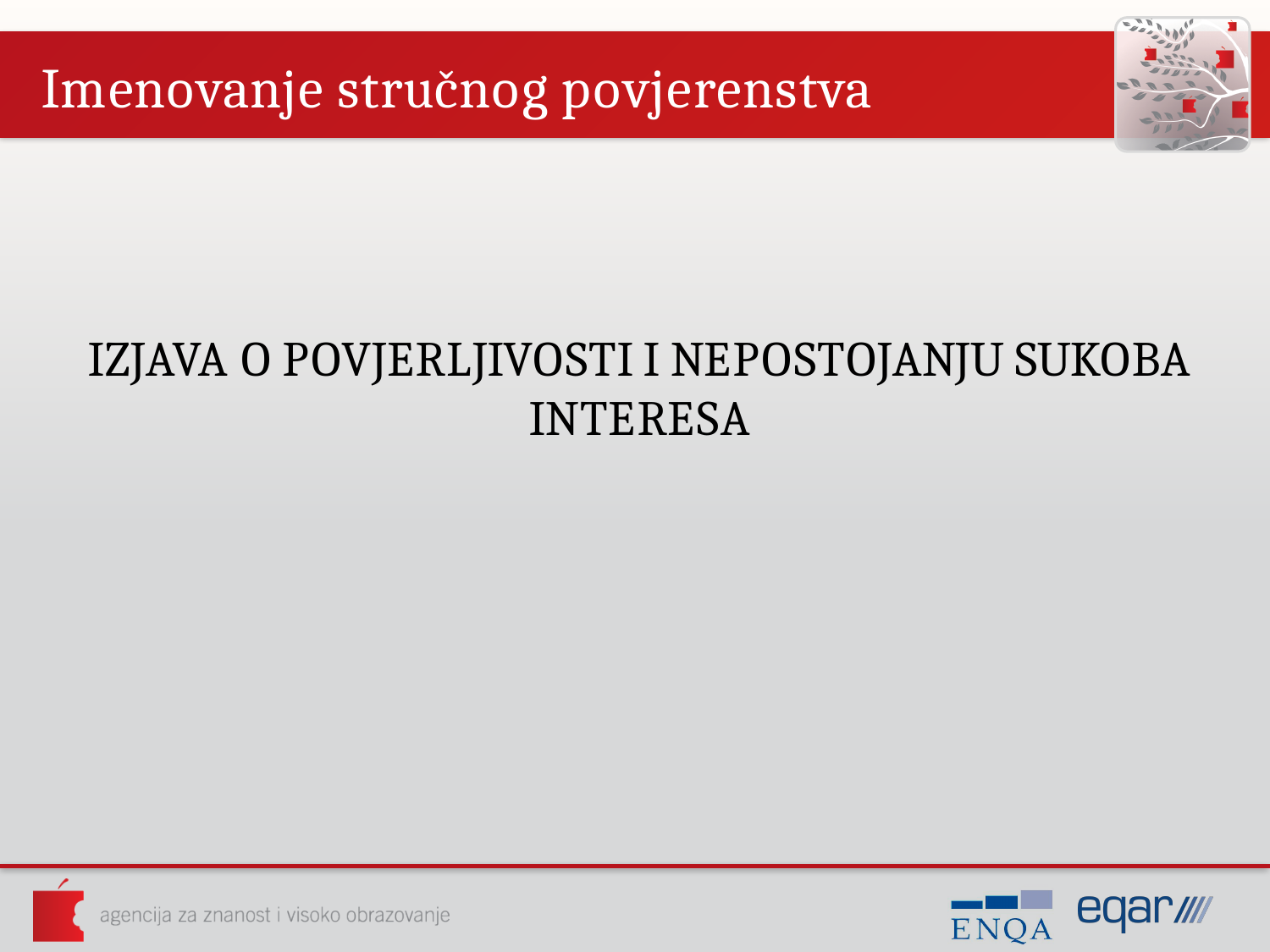

# Imenovanje stručnog povjerenstva

IZJAVA O POVJERLJIVOSTI I NEPOSTOJANJU SUKOBA INTERESA